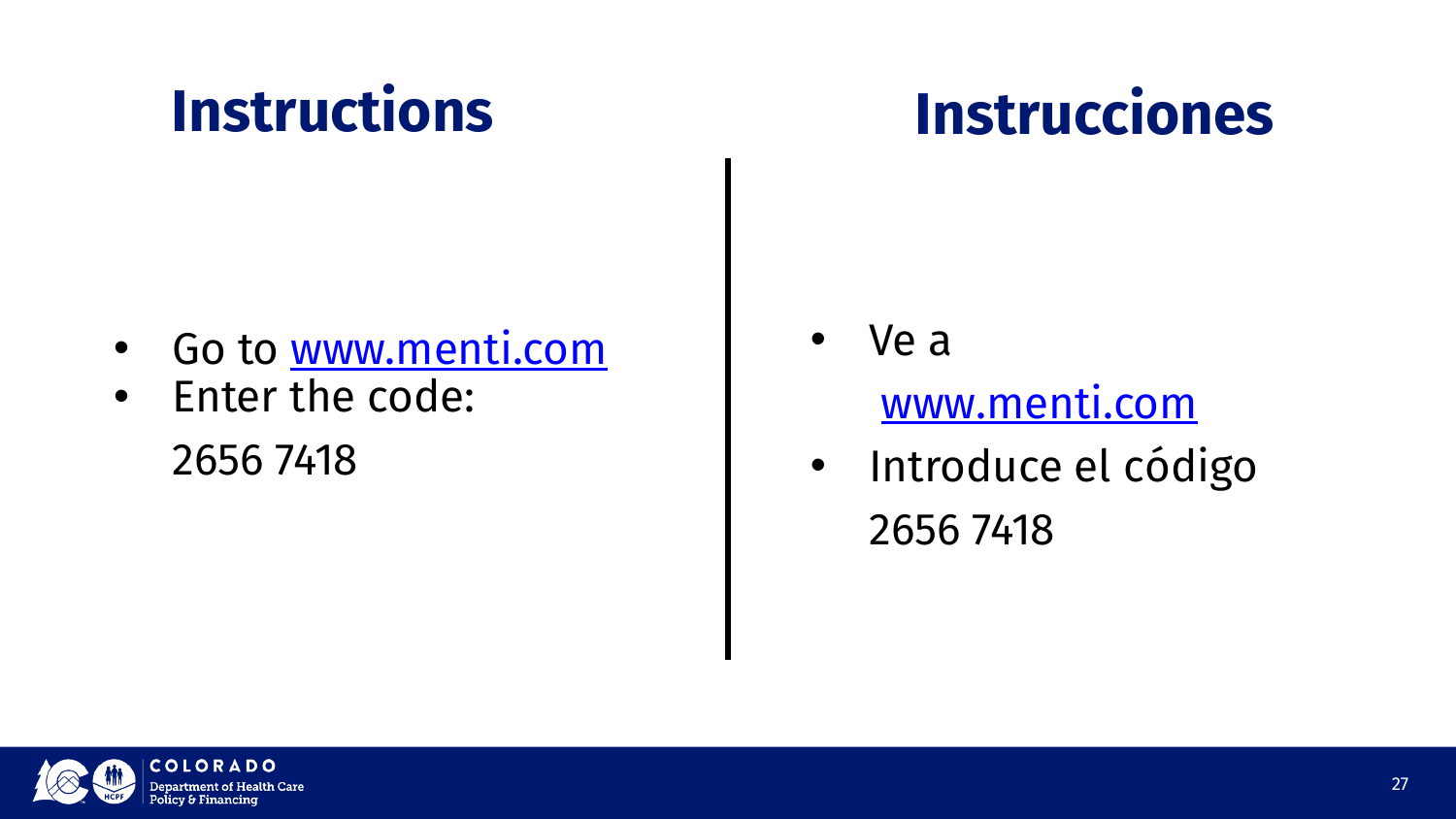

# Instructions
Instrucciones
Ve a
 www.menti.com
Introduce el código
2656 7418
Go to www.menti.com
Enter the code:
2656 7418
27